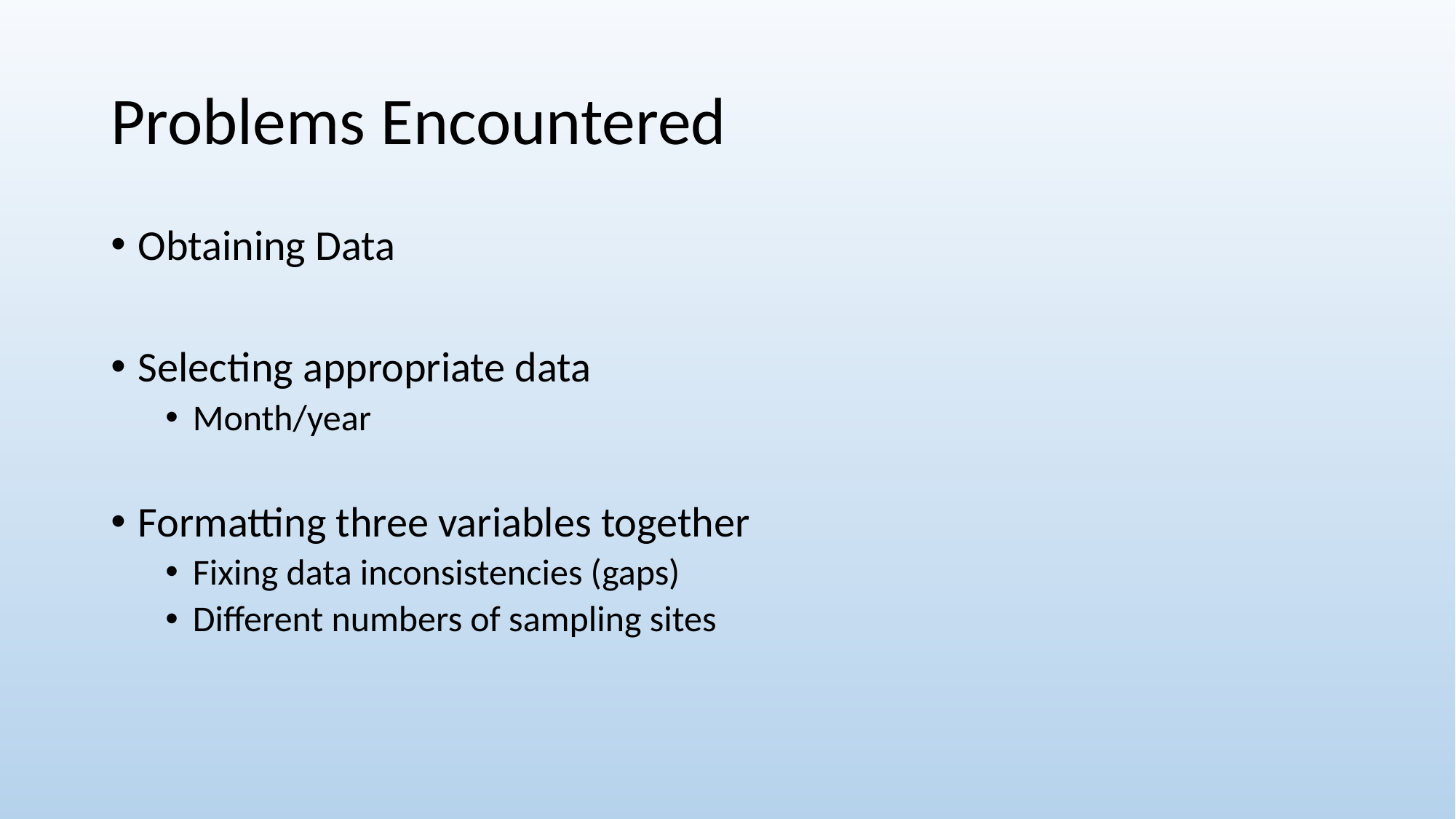

# Problems Encountered
Obtaining Data

Selecting appropriate data
Month/year

Formatting three variables together
Fixing data inconsistencies (gaps)
Different numbers of sampling sites